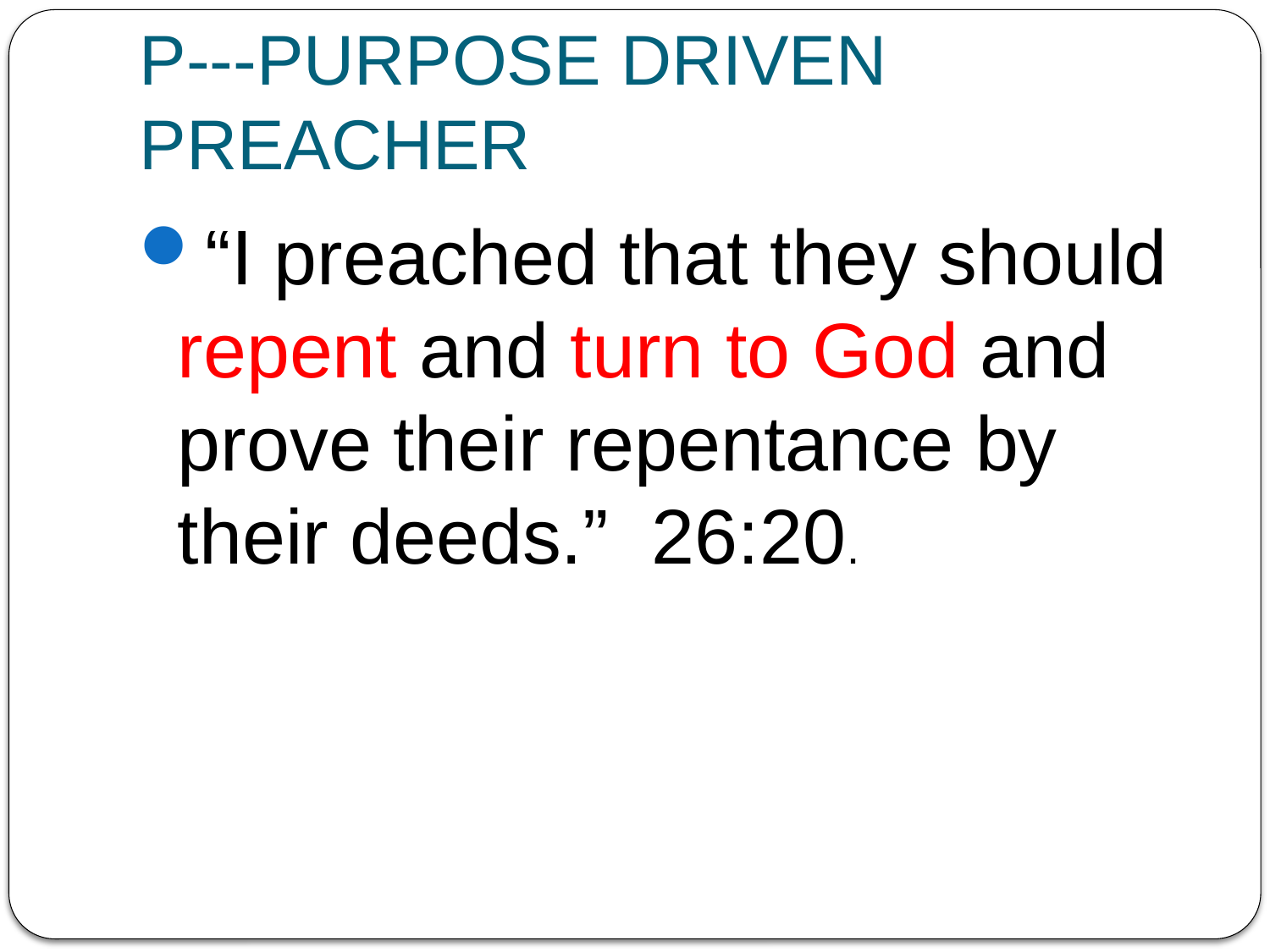

# P---PURPOSE DRIVEN PREACHER
“I preached that they should repent and turn to God and prove their repentance by their deeds.”  26:20.